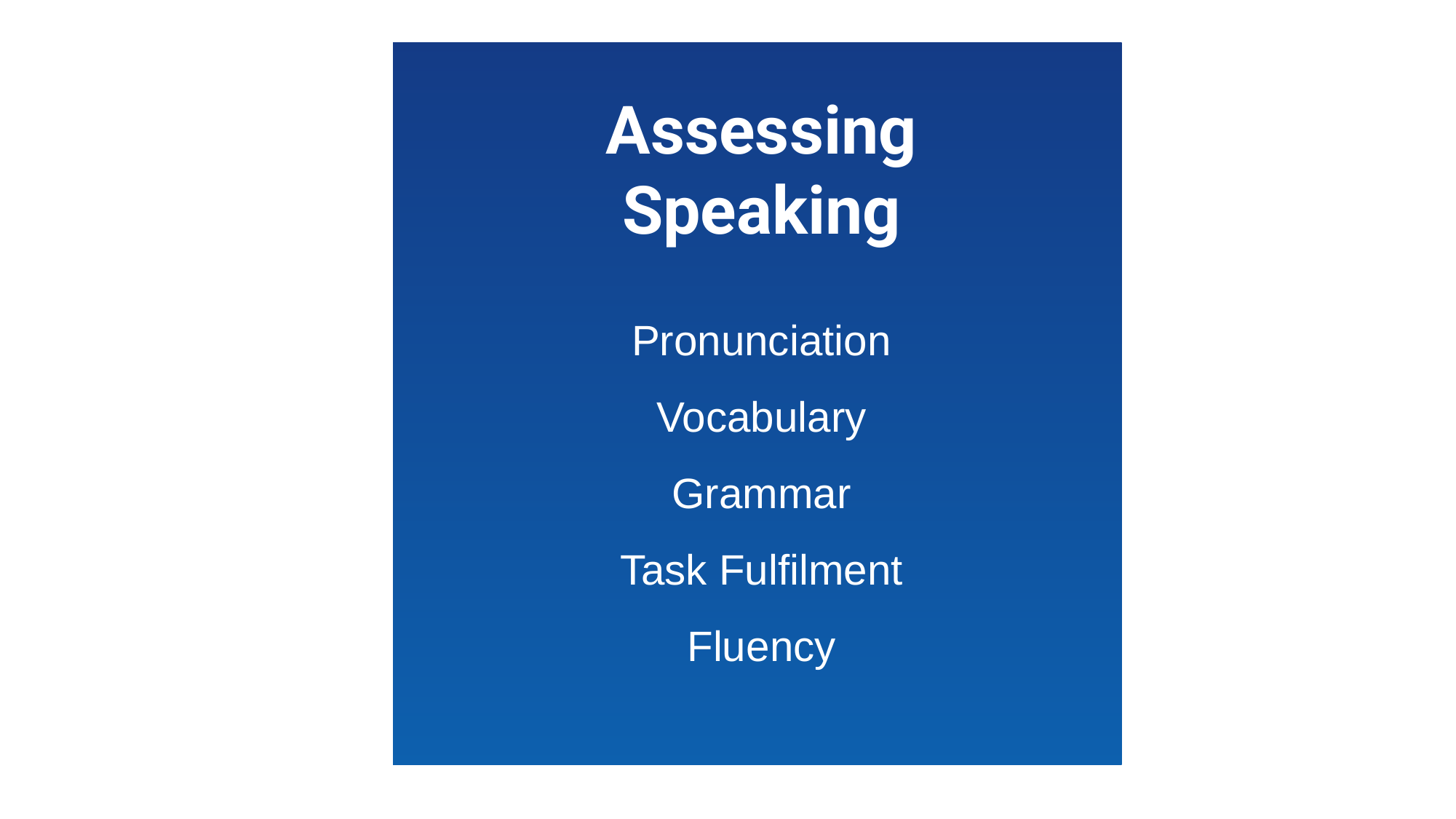

Assessing Speaking
Pronunciation
Vocabulary
Grammar
Task Fulfilment
Fluency